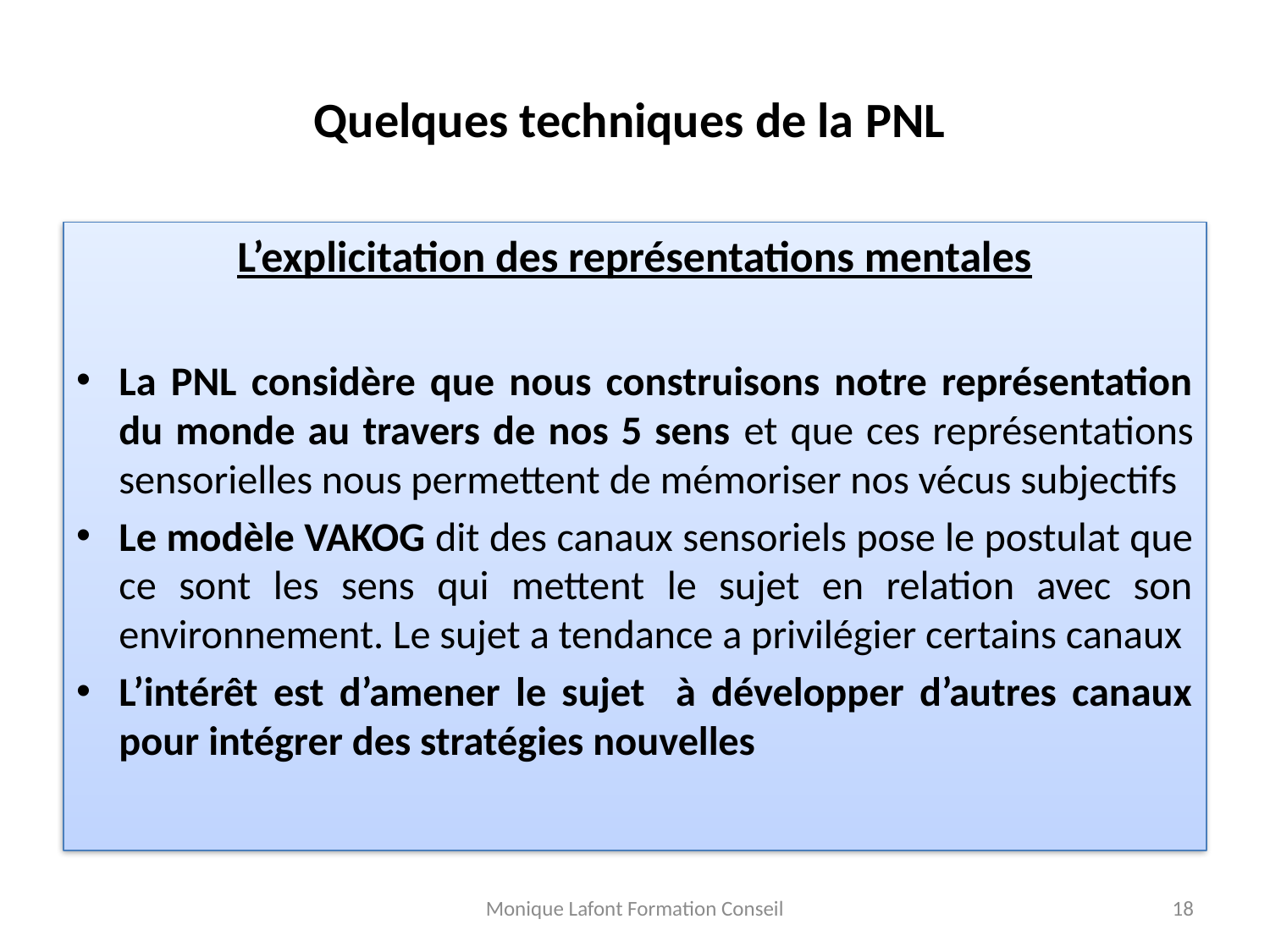

# Quelques techniques de la PNL
L’explicitation des représentations mentales

La PNL considère que nous construisons notre représentation du monde au travers de nos 5 sens et que ces représentations sensorielles nous permettent de mémoriser nos vécus subjectifs
Le modèle VAKOG dit des canaux sensoriels pose le postulat que ce sont les sens qui mettent le sujet en relation avec son environnement. Le sujet a tendance a privilégier certains canaux
L’intérêt est d’amener le sujet  à développer d’autres canaux pour intégrer des stratégies nouvelles
Monique Lafont Formation Conseil
18